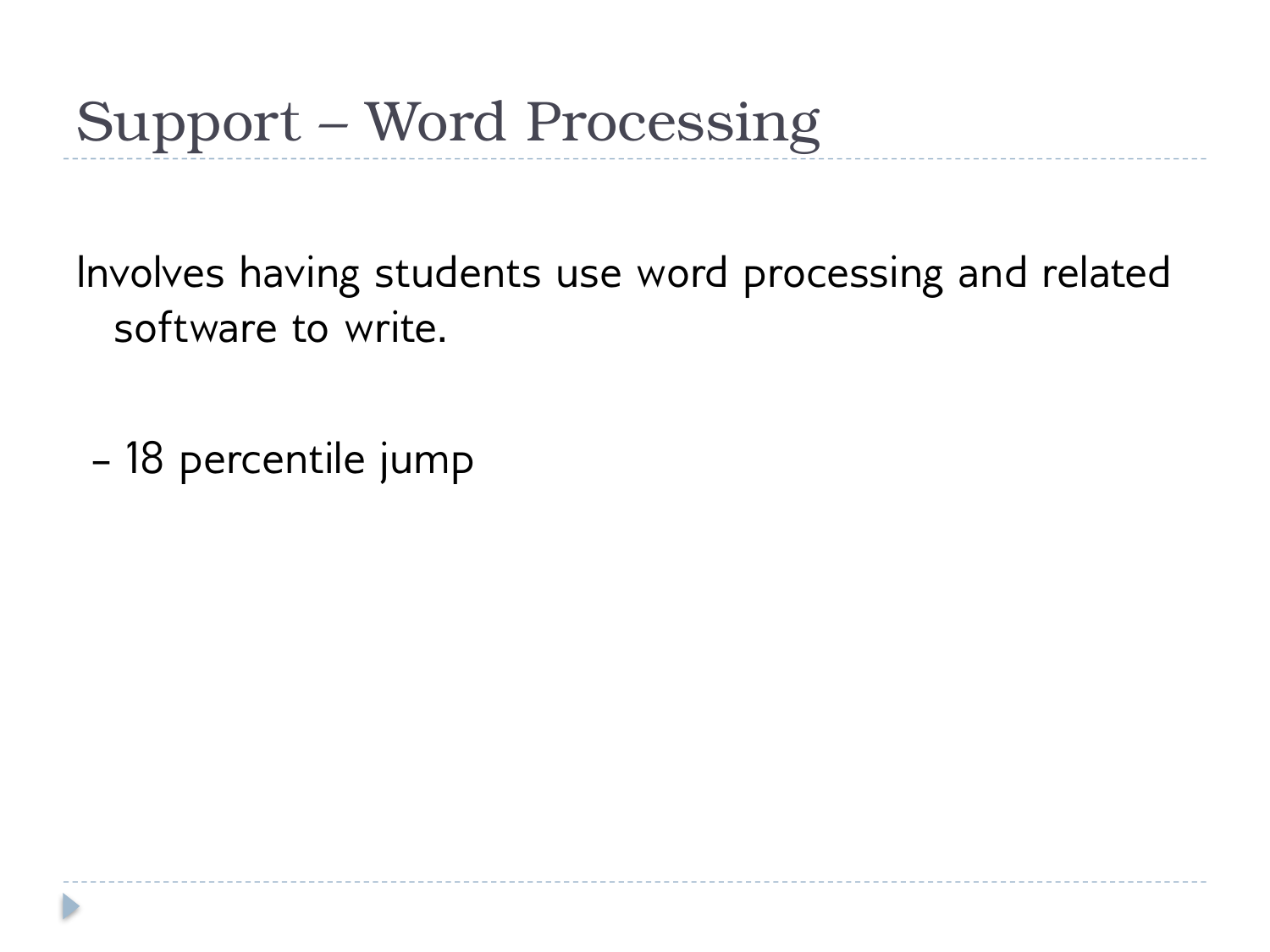

# Support – Word Processing

Involves having students use word processing and related software to write.

 – 18 percentile jump